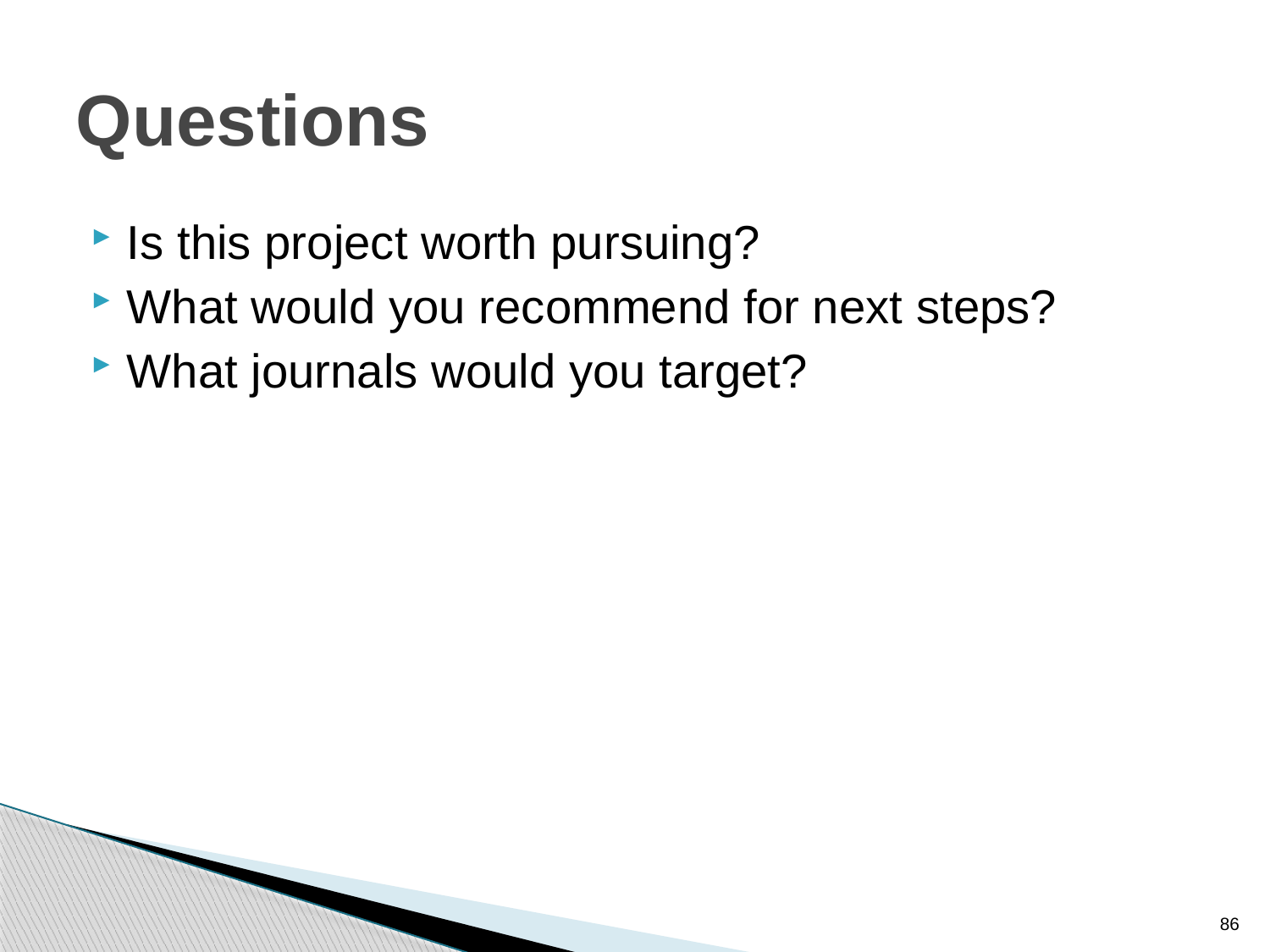

# Questions
Is this project worth pursuing?
What would you recommend for next steps?
What journals would you target?
86